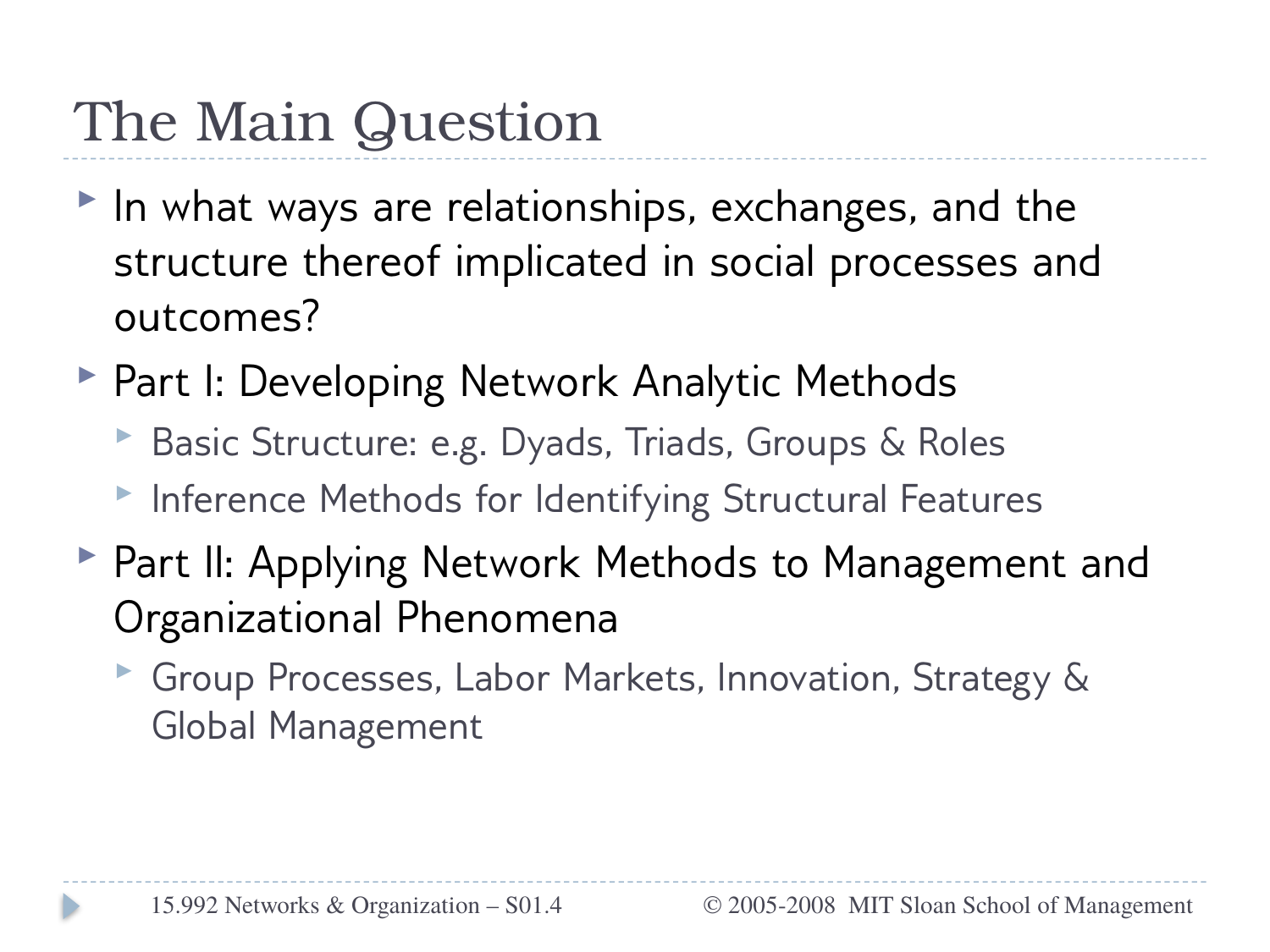

# The Main Question
In what ways are relationships, exchanges, and the structure thereof implicated in social processes and outcomes?
Part I: Developing Network Analytic Methods
Basic Structure: e.g. Dyads, Triads, Groups & Roles
Inference Methods for Identifying Structural Features
Part II: Applying Network Methods to Management and Organizational Phenomena
Group Processes, Labor Markets, Innovation, Strategy & Global Management
15.992 Networks & Organization – S01.4
© 2005-2008  MIT Sloan School of Management